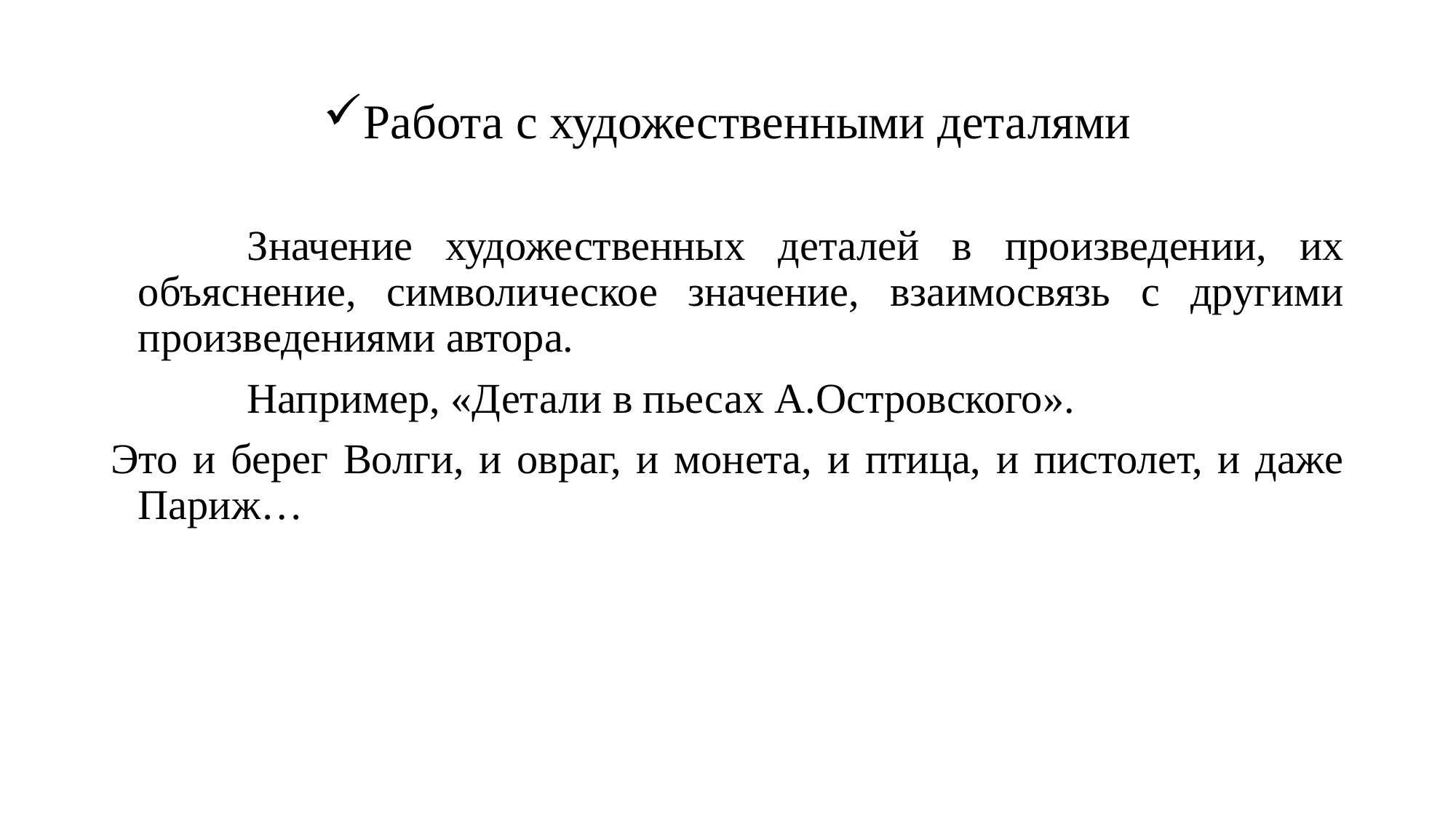

# Работа с художественными деталями
		Значение художественных деталей в произведении, их объяснение, символическое значение, взаимосвязь с другими произведениями автора.
		Например, «Детали в пьесах А.Островского».
Это и берег Волги, и овраг, и монета, и птица, и пистолет, и даже Париж…